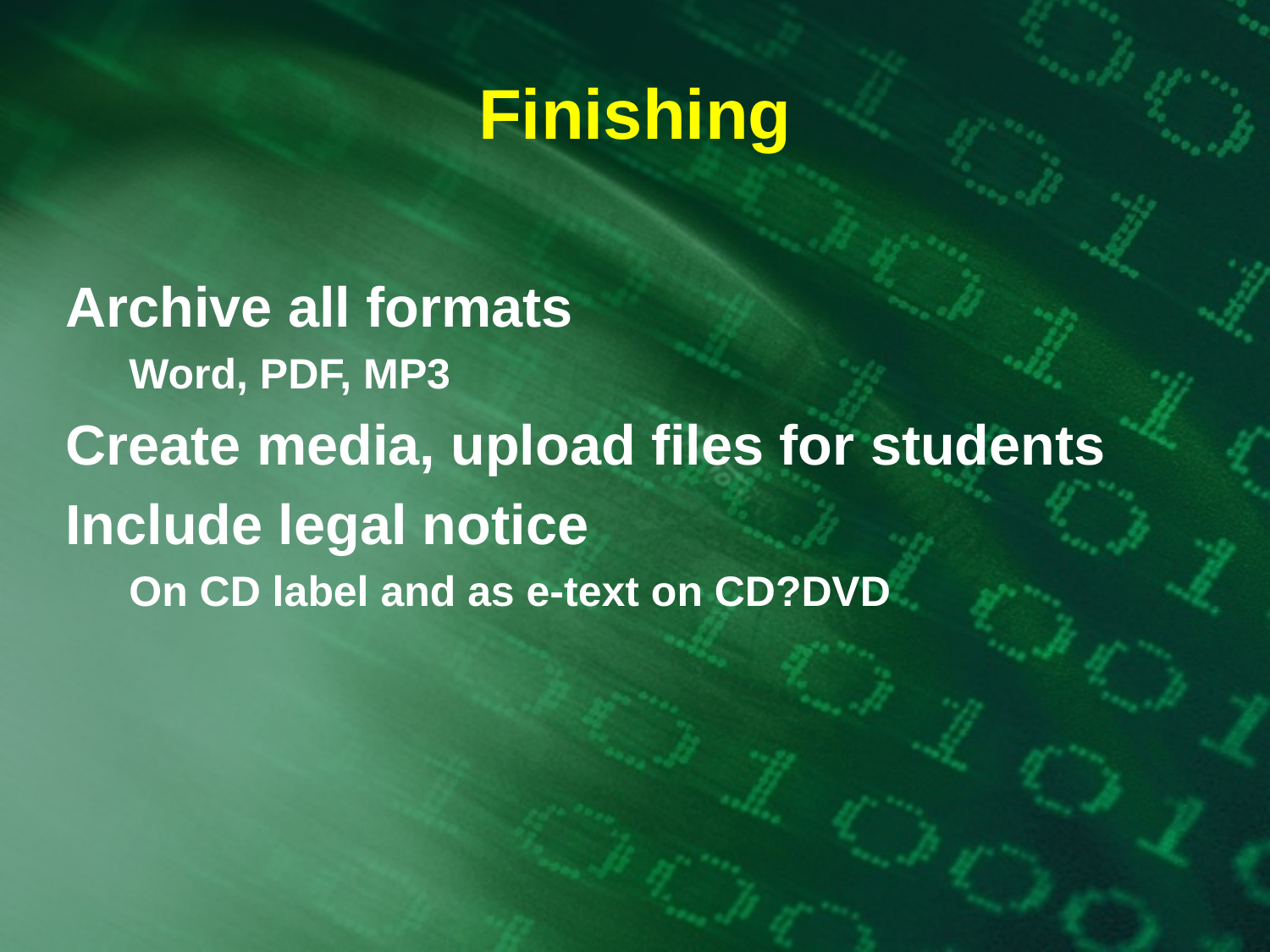

# Finishing
Archive all formats
Word, PDF, MP3
Create media, upload files for students
Include legal notice
On CD label and as e-text on CD?DVD